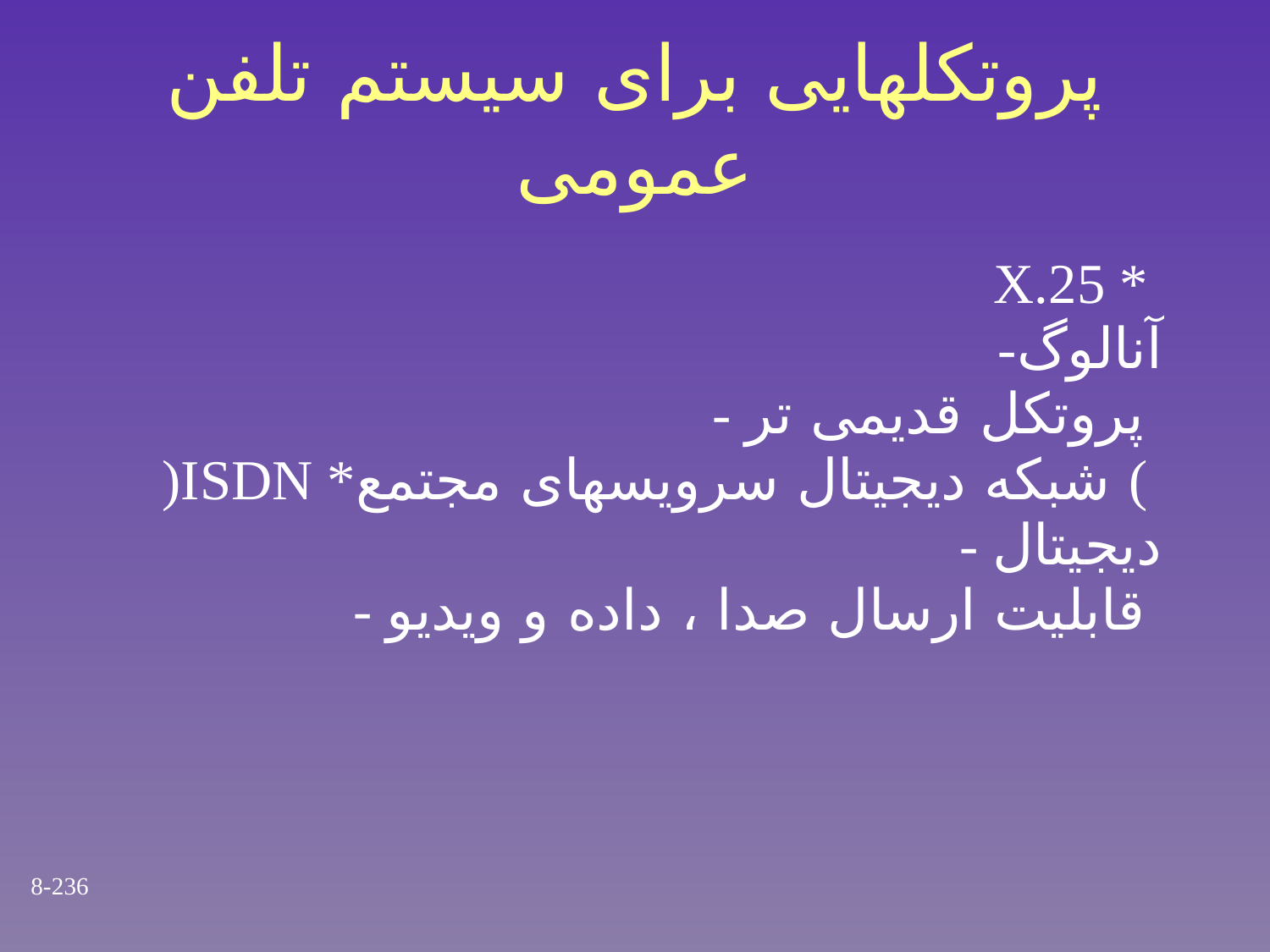

# پروتکلهایی برای سیستم تلفن عمومی
X.25 *
  -آنالوگ
  - پروتکل قدیمی تر
 )ISDN *شبکه دیجیتال سرویسهای مجتمع (
  - دیجیتال
  - قابلیت ارسال صدا ، داده و ویدیو

8-236